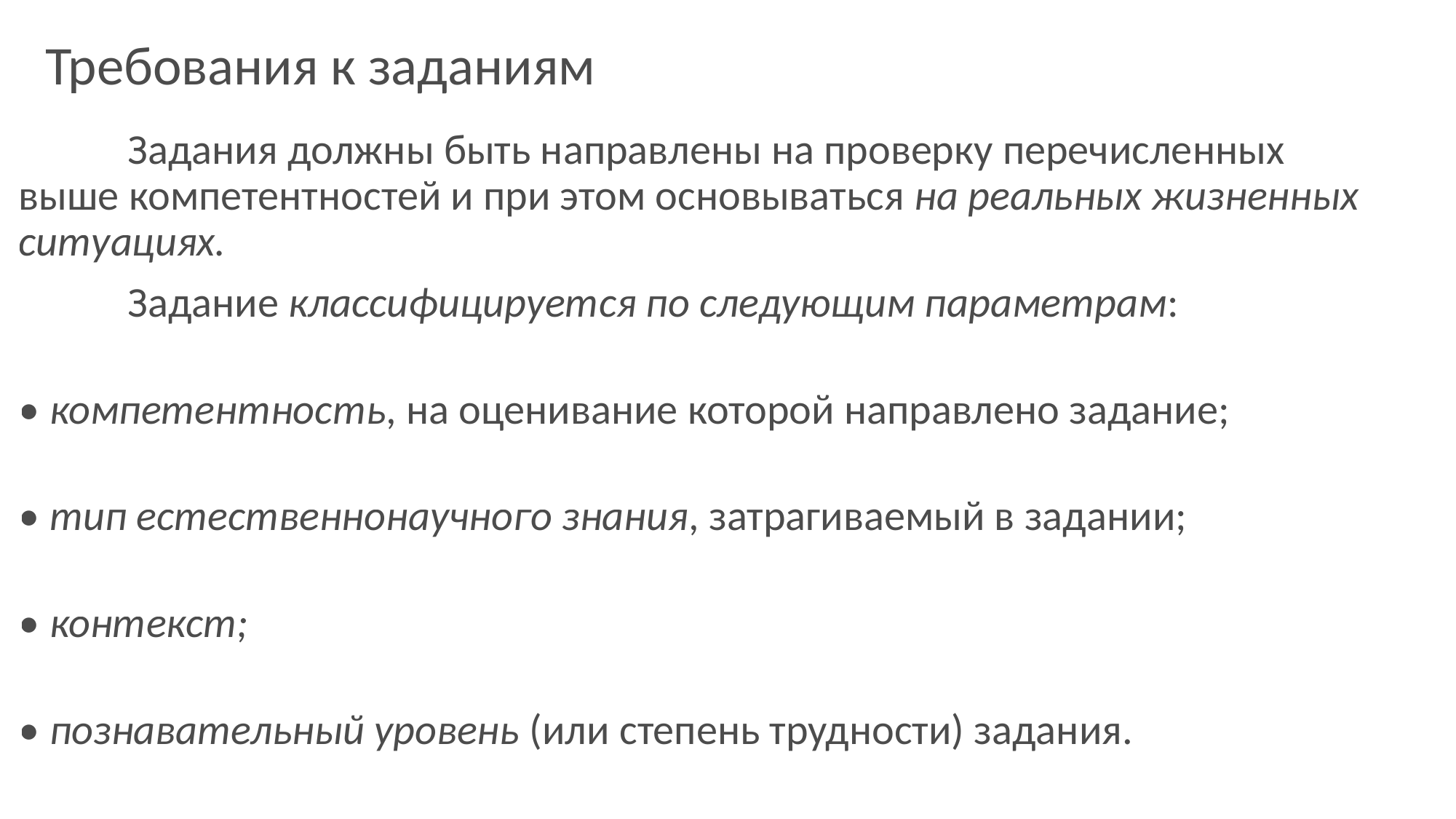

# Требования к заданиям
	Задания должны быть направлены на проверку перечисленных
выше компетентностей и при этом основываться на реальных жизненных ситуациях.
	Задание классифицируется по следующим параметрам:
• компетентность, на оценивание которой направлено задание;
• тип естественнонаучного знания, затрагиваемый в задании;
• контекст;
• познавательный уровень (или степень трудности) задания.